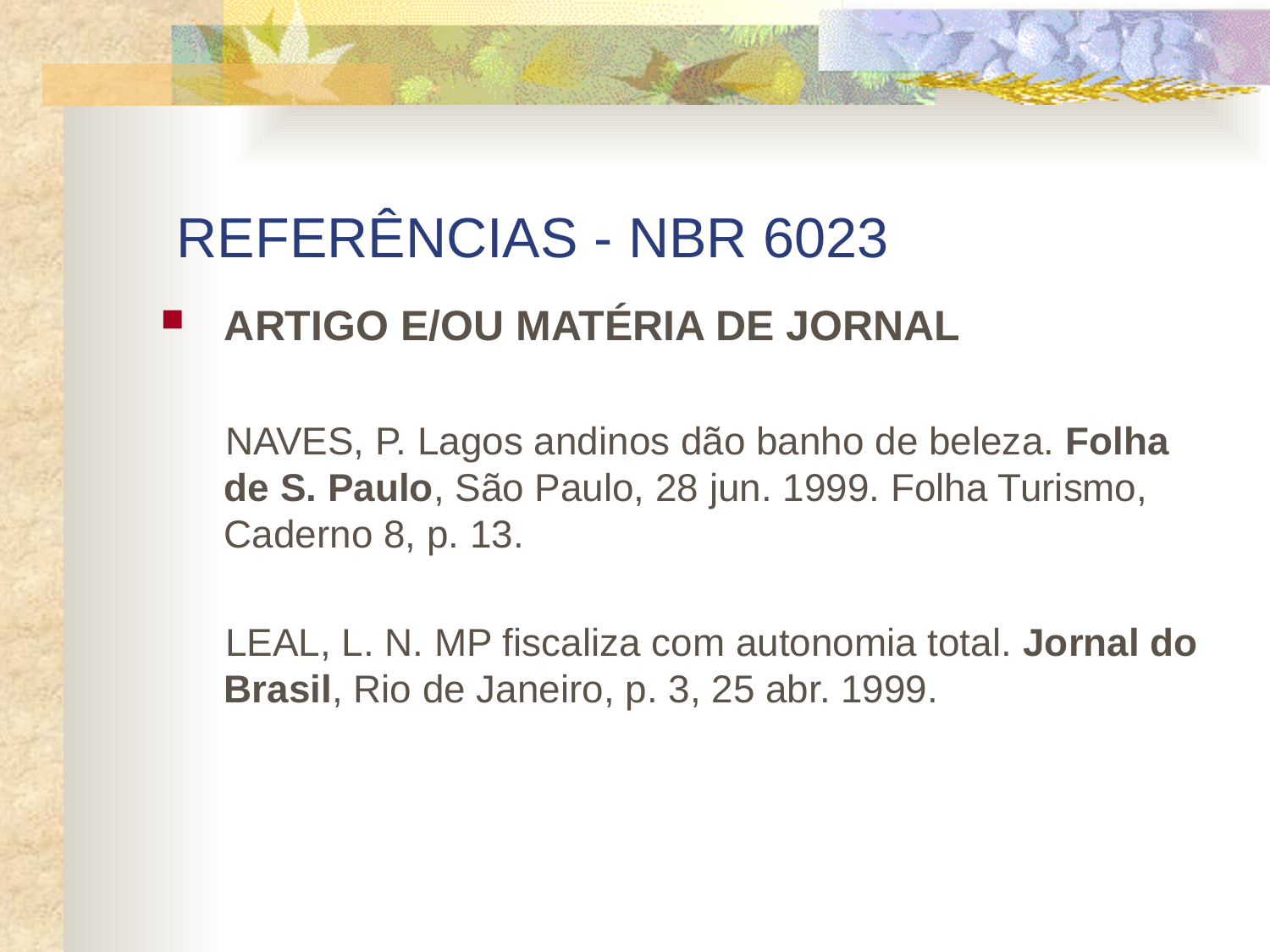

# REFERÊNCIAS - NBR 6023
ARTIGO E/OU MATÉRIA DE JORNAL

      NAVES, P. Lagos andinos dão banho de beleza. Folha de S. Paulo, São Paulo, 28 jun. 1999. Folha Turismo, Caderno 8, p. 13.

      LEAL, L. N. MP fiscaliza com autonomia total. Jornal do Brasil, Rio de Janeiro, p. 3, 25 abr. 1999.